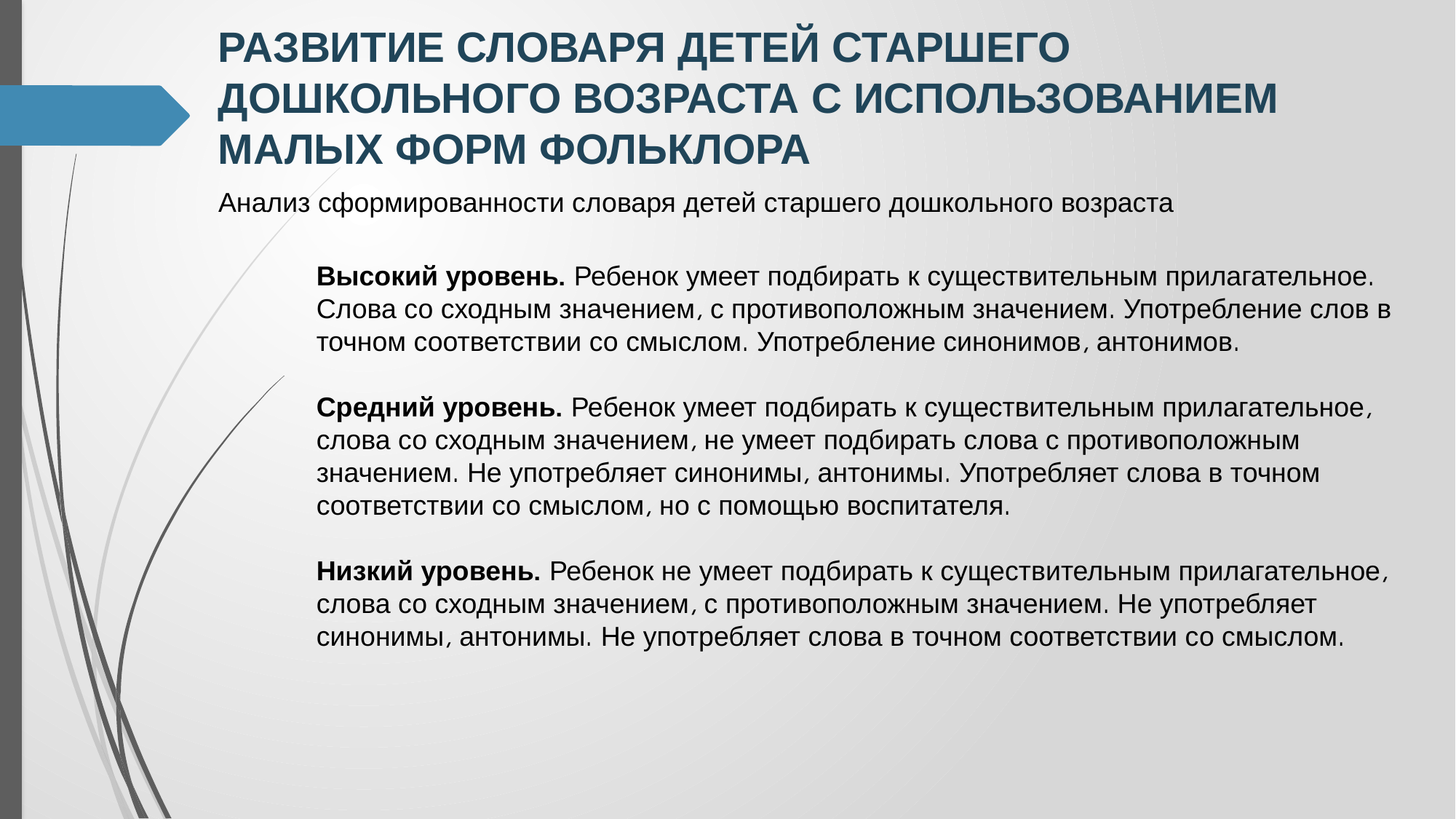

РАЗВИТИЕ СЛОВАРЯ ДЕТЕЙ СТАРШЕГО ДОШКОЛЬНОГО ВОЗРАСТА С ИСПОЛЬЗОВАНИЕМ МАЛЫХ ФОРМ ФОЛЬКЛОРА
Анализ сформированности словаря детей старшего дошкольного возраста
Высокий уровень. Ребенок умеет подбирать к существительным прилагательное. Слова со сходным значением, с противоположным значением. Употребление слов в точном соответствии со смыслом. Употребление синонимов, антонимов.

Средний уровень. Ребенок умеет подбирать к существительным прилагательное, слова со сходным значением, не умеет подбирать слова с противоположным значением. Не употребляет синонимы, антонимы. Употребляет слова в точном соответствии со смыслом, но с помощью воспитателя.

Низкий уровень. Ребенок не умеет подбирать к существительным прилагательное, слова со сходным значением, с противоположным значением. Не употребляет синонимы, антонимы. Не употребляет слова в точном соответствии со смыслом.